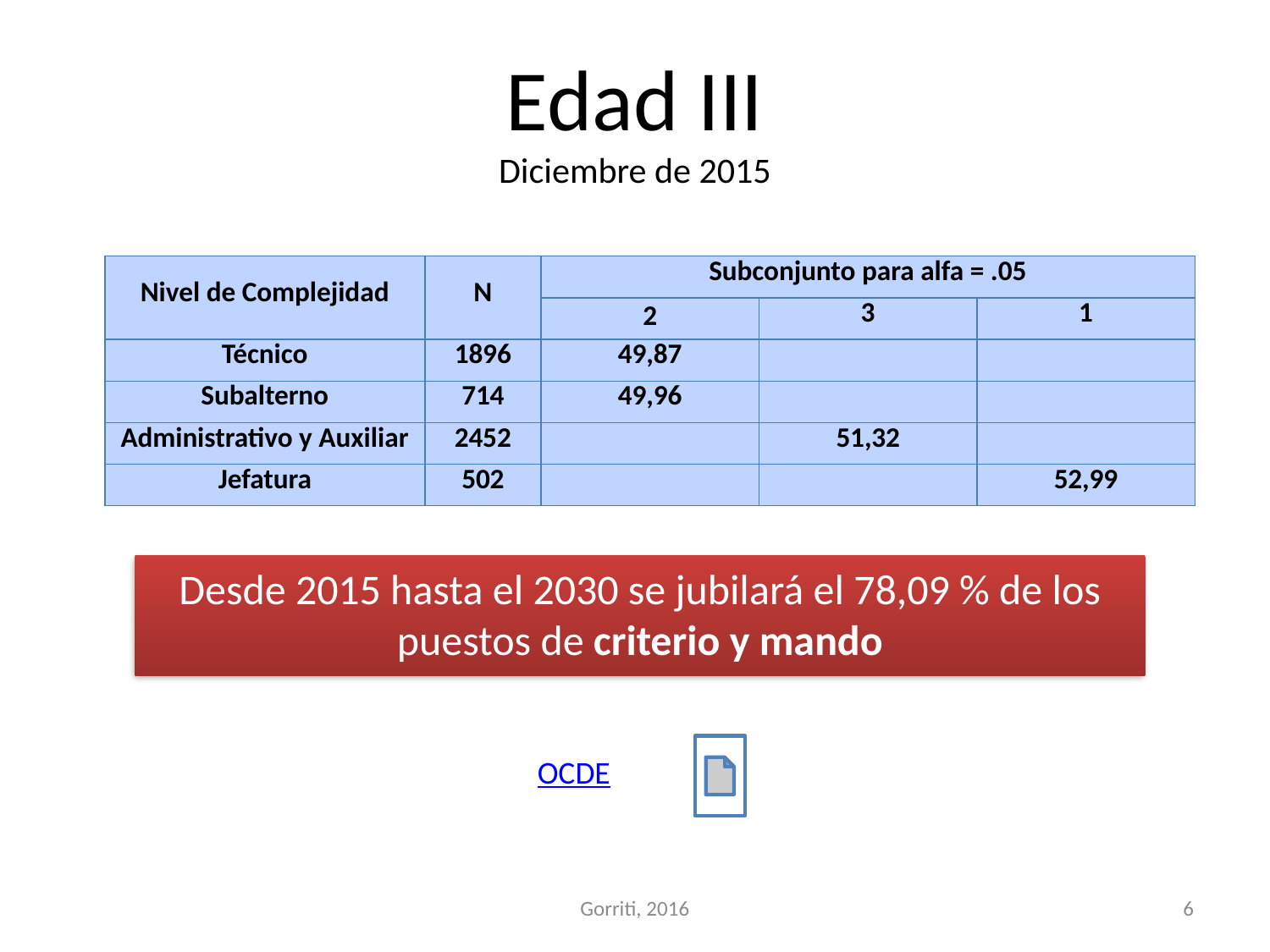

# Edad III Diciembre de 2015
| Nivel de Complejidad | N | Subconjunto para alfa = .05 |  |  |
| --- | --- | --- | --- | --- |
|  |  | 2 | 3 | 1 |
| Técnico | 1896 | 49,87 |  |  |
| Subalterno | 714 | 49,96 |  |  |
| Administrativo y Auxiliar | 2452 |  | 51,32 |  |
| Jefatura | 502 |  |  | 52,99 |
Desde 2015 hasta el 2030 se jubilará el 78,09 % de los puestos de criterio y mando

OCDE
Gorriti, 2016
6